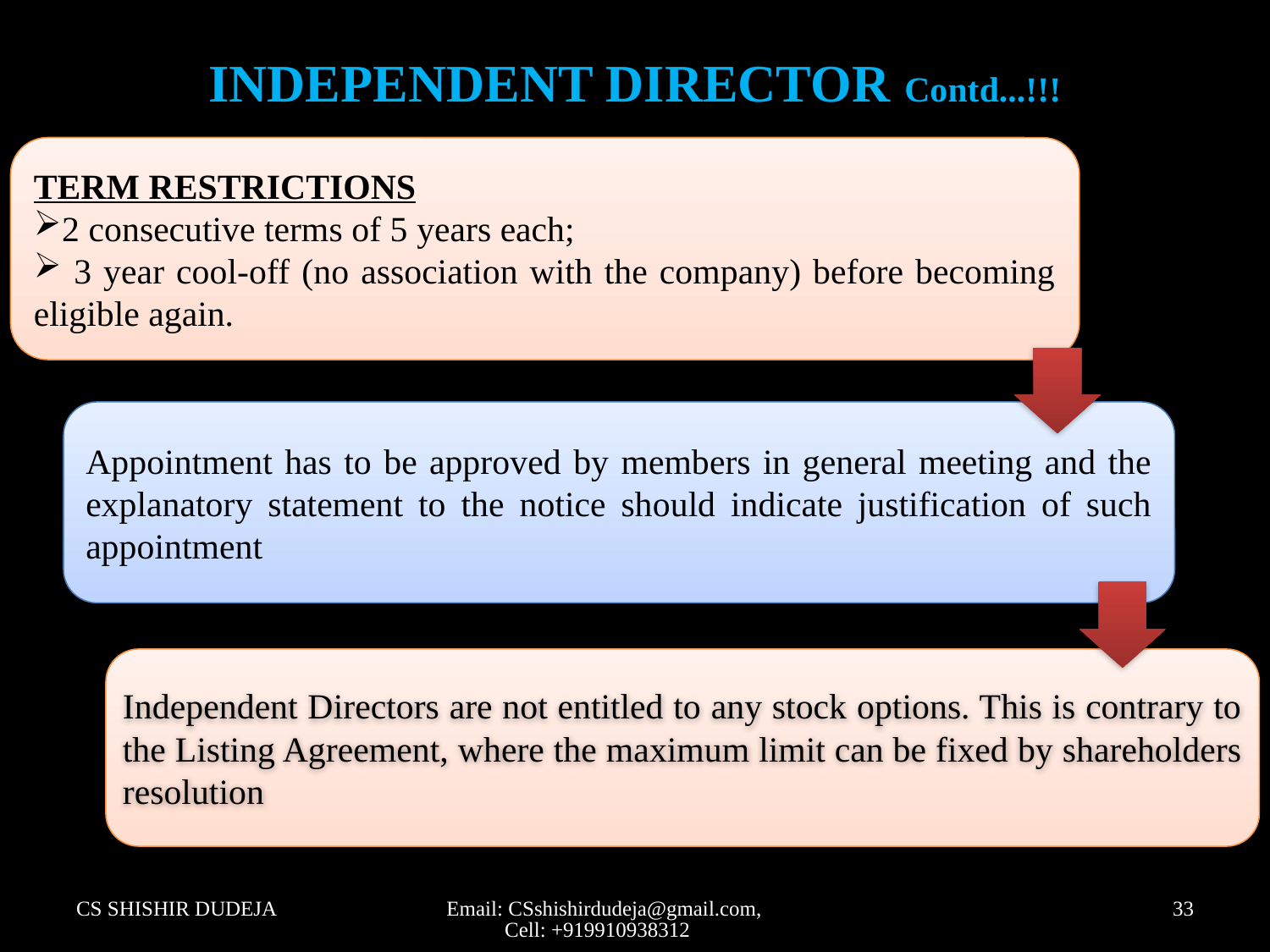

INDEPENDENT DIRECTOR Contd...!!!
TERM RESTRICTIONS
2 consecutive terms of 5 years each;
 3 year cool-off (no association with the company) before becoming eligible again.

Appointment has to be approved by members in general meeting and the explanatory statement to the notice should indicate justification of such appointment

Independent Directors are not entitled to any stock options. This is contrary to the Listing Agreement, where the maximum limit can be fixed by shareholders resolution
CS SHISHIR DUDEJA
Email: CSshishirdudeja@gmail.com,                      Cell: +919910938312
33